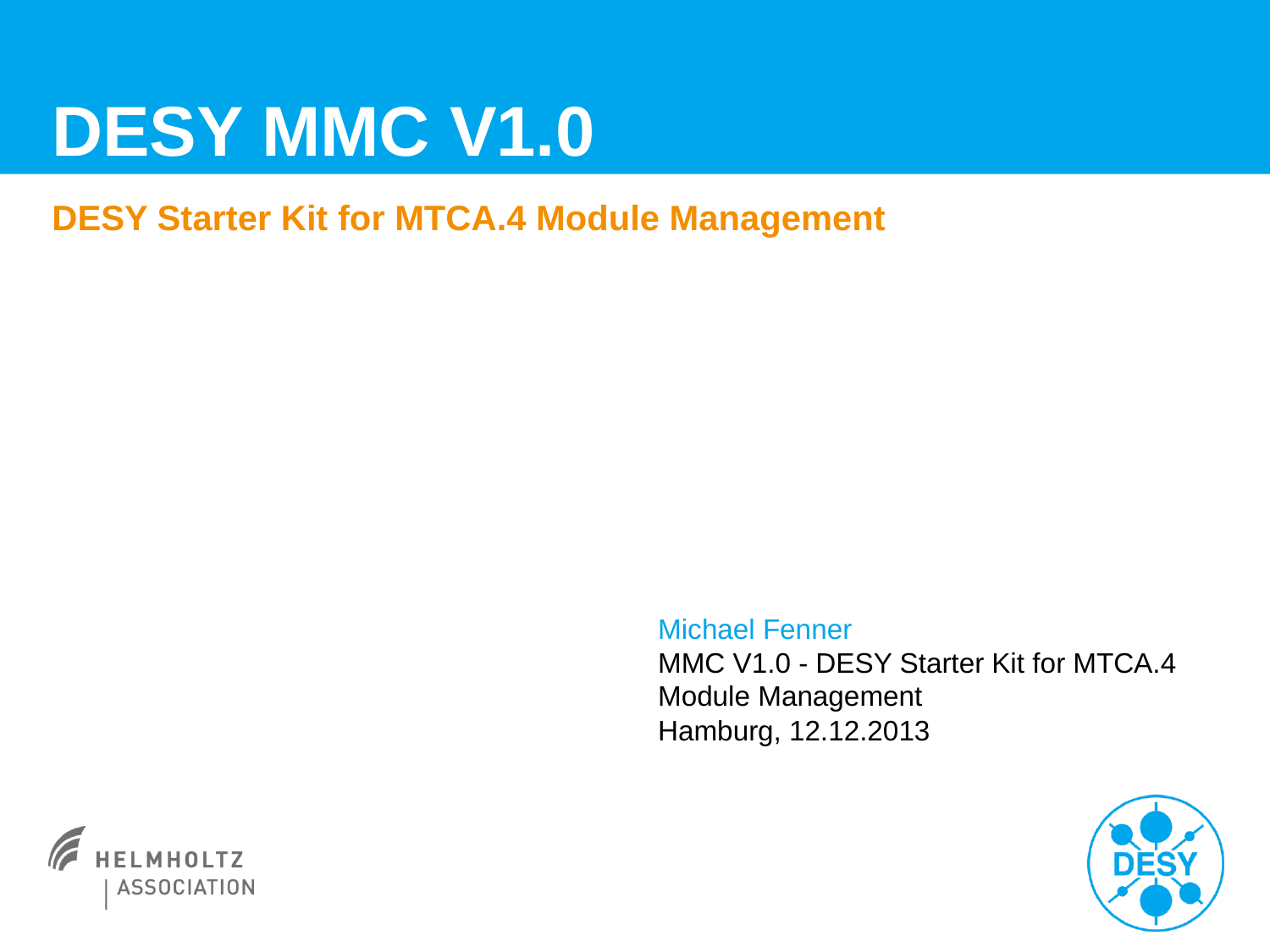

# DESY MMC V1.0
DESY Starter Kit for MTCA.4 Module Management
Michael Fenner
MMC V1.0 - DESY Starter Kit for MTCA.4 Module Management
Hamburg, 12.12.2013